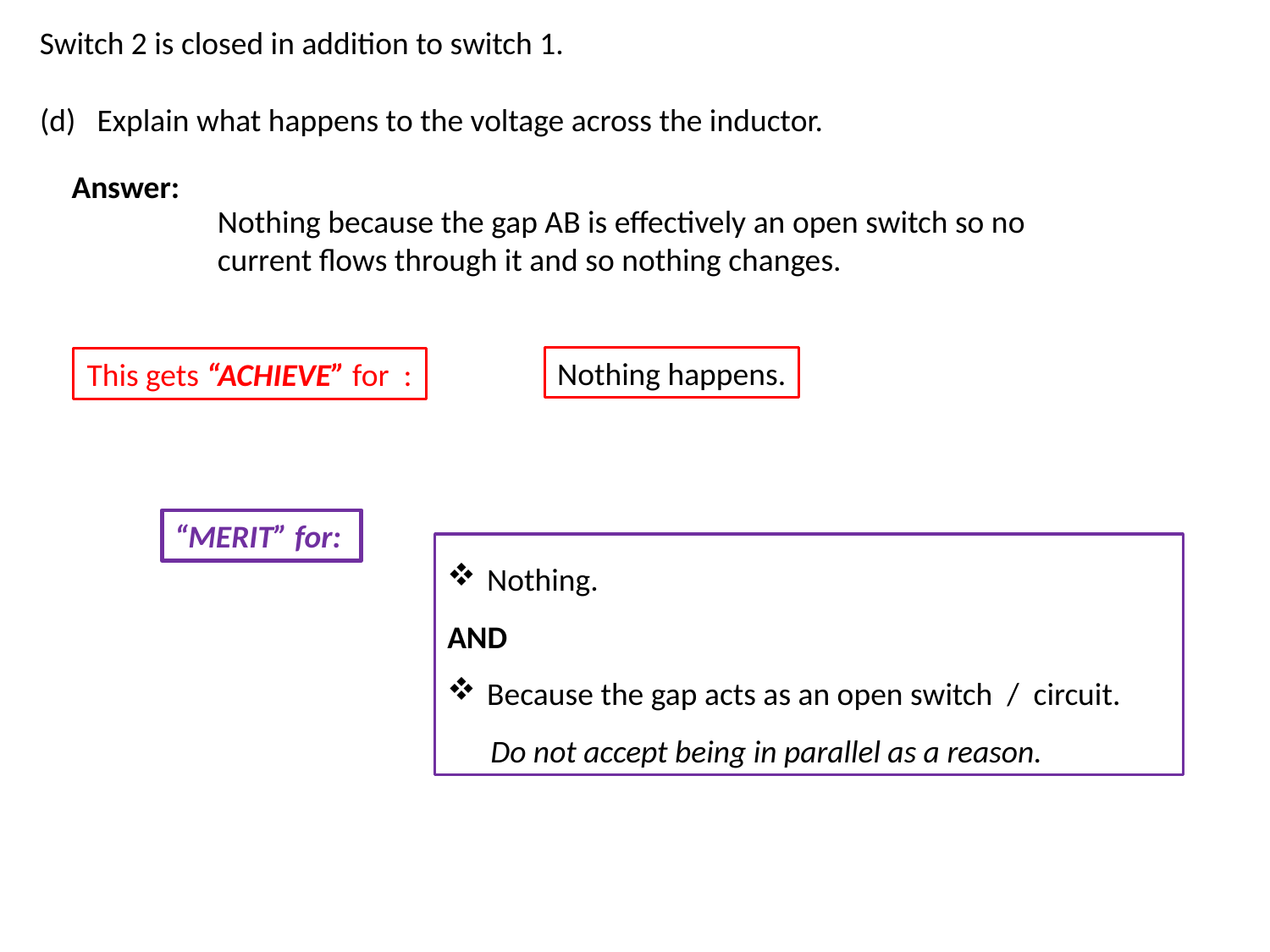

Switch 2 is closed in addition to switch 1.
(d)   Explain what happens to the voltage across the inductor.
Answer:
Nothing because the gap AB is effectively an open switch so no current flows through it and so nothing changes.
Nothing happens.
This gets “ACHIEVE” for  :
“MERIT” for:
Nothing.
AND
Because the gap acts as an open switch  /  circuit.
      Do not accept being in parallel as a reason.